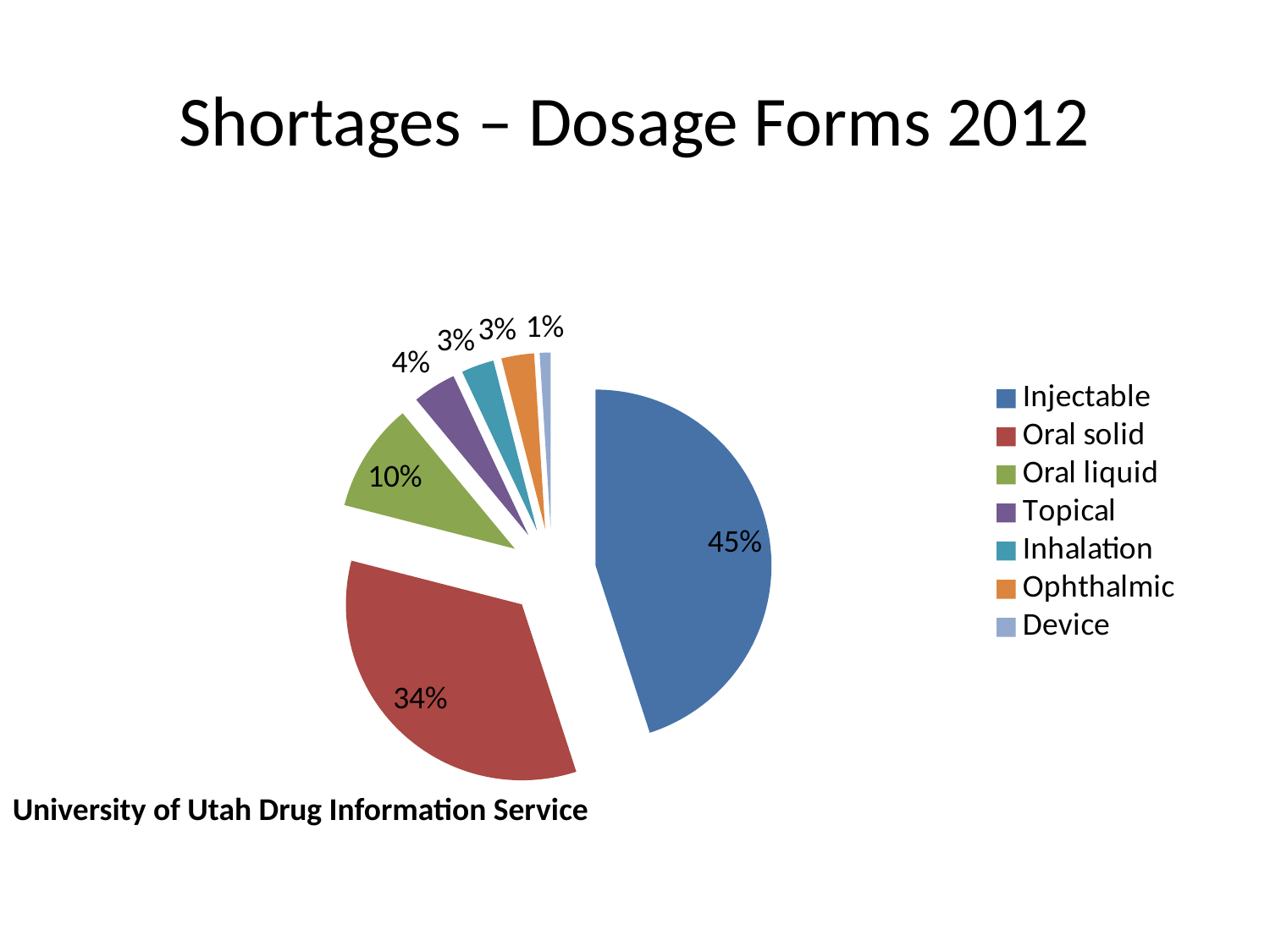

# Shortages – Dosage Forms 2012

### Chart:

| Category | Dosage Forms |
|---|---|
| Injectable | 0.45 |
| Oral solid | 0.34 |
| Oral liquid | 0.1 |
| Topical | 0.04000000000000002 |
| Inhalation | 0.030000000000000002 |
| Ophthalmic | 0.030000000000000002 |
| Device | 0.010000000000000005 |
University of Utah Drug Information Service